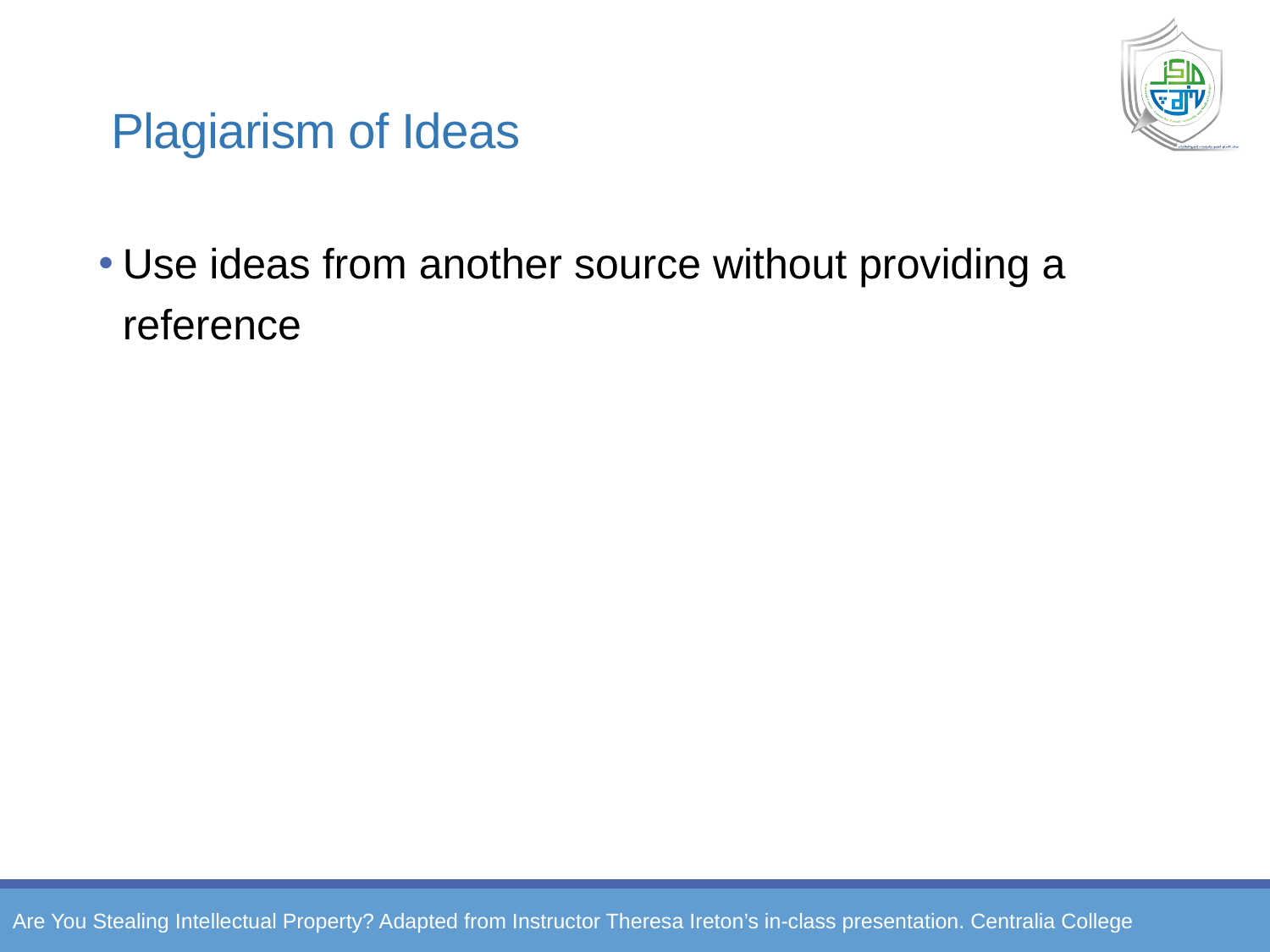

# Plagiarism of Ideas
Use ideas from another source without providing a reference

Are You Stealing Intellectual Property? Adapted from Instructor Theresa Ireton’s in-class presentation. Centralia College